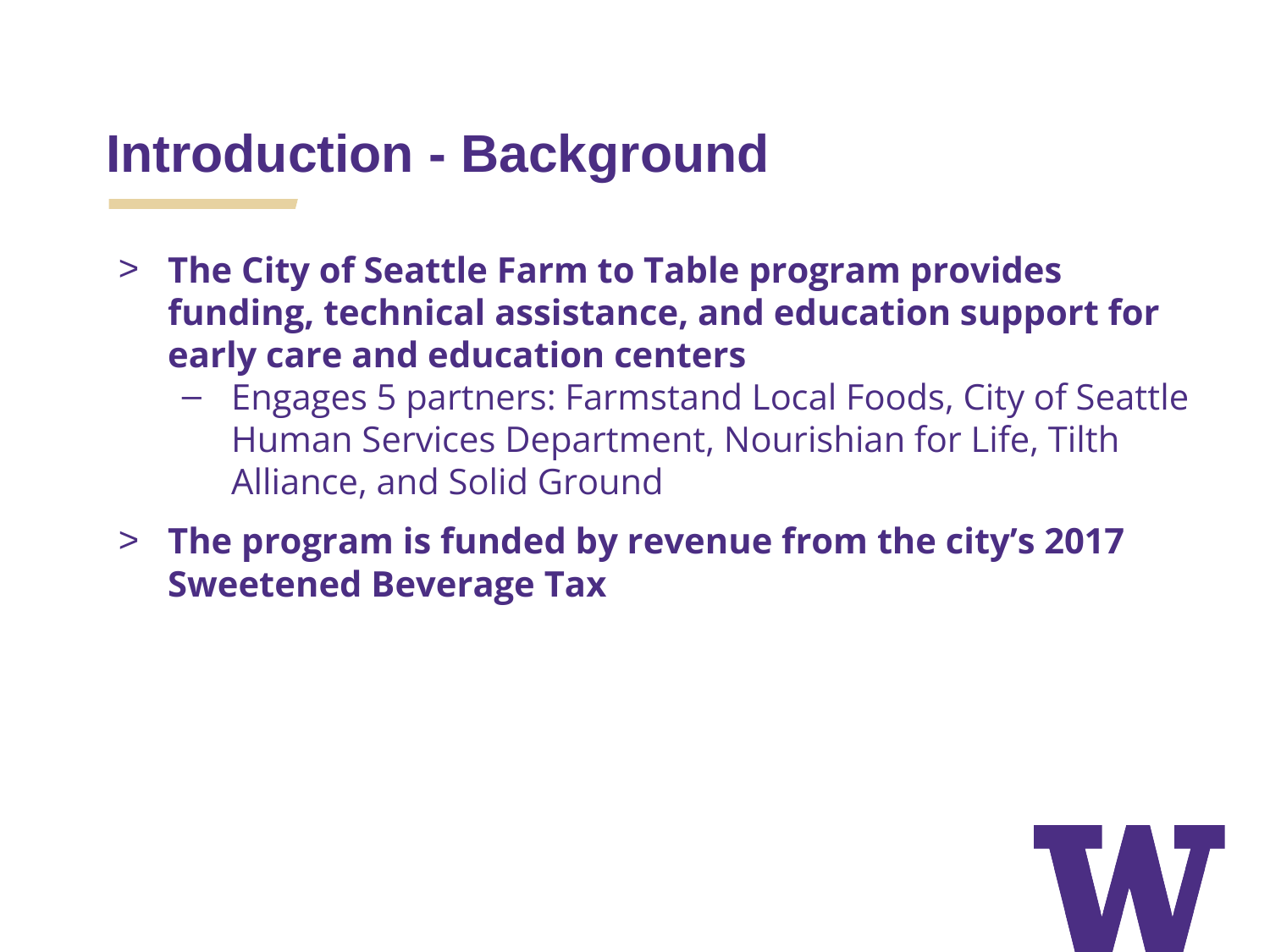

# Introduction - Background
The City of Seattle Farm to Table program provides funding, technical assistance, and education support for early care and education centers
Engages 5 partners: Farmstand Local Foods, City of Seattle Human Services Department, Nourishian for Life, Tilth Alliance, and Solid Ground
The program is funded by revenue from the city’s 2017 Sweetened Beverage Tax